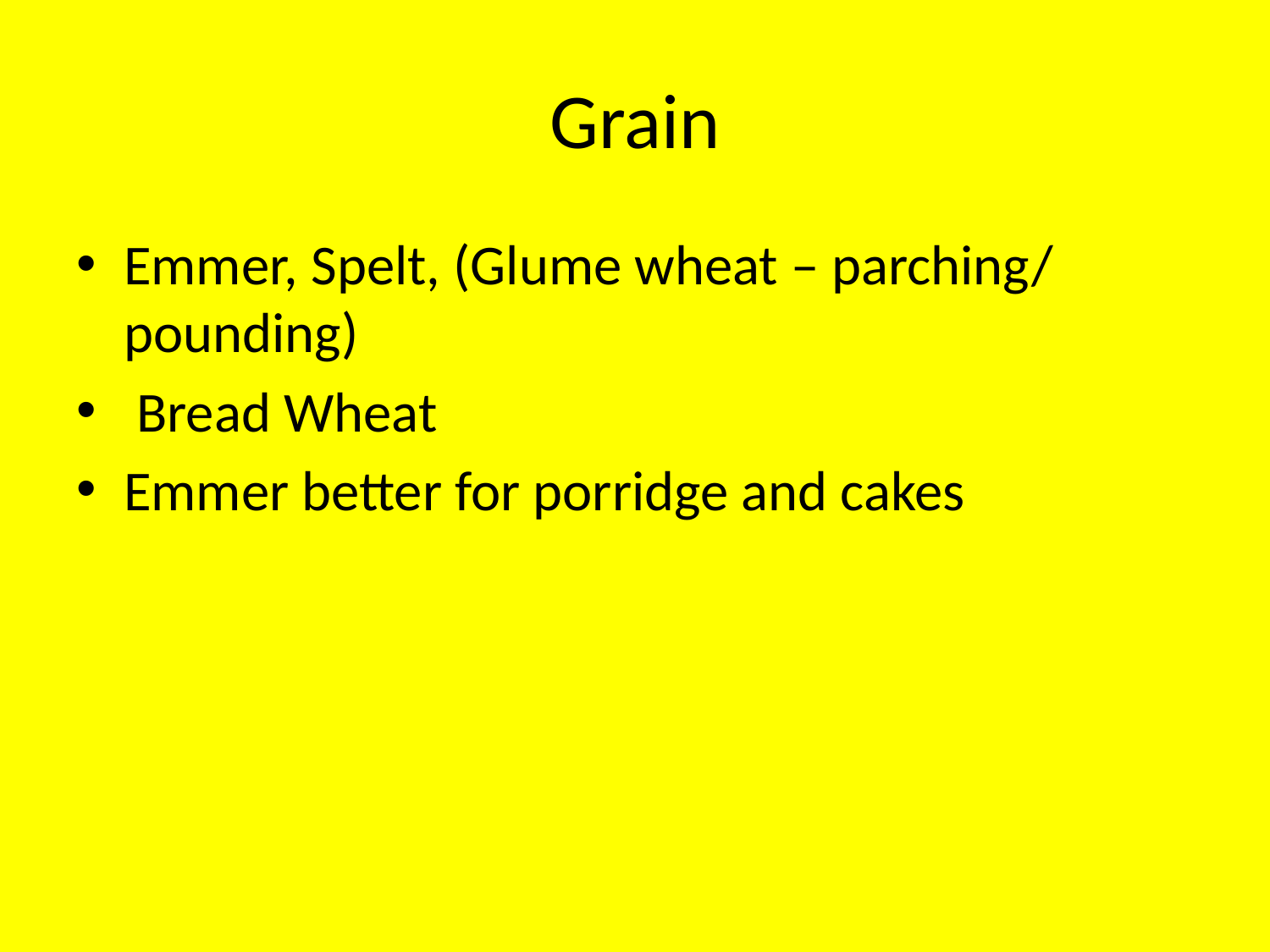

# Grain
Emmer, Spelt, (Glume wheat – parching/ pounding)
 Bread Wheat
Emmer better for porridge and cakes